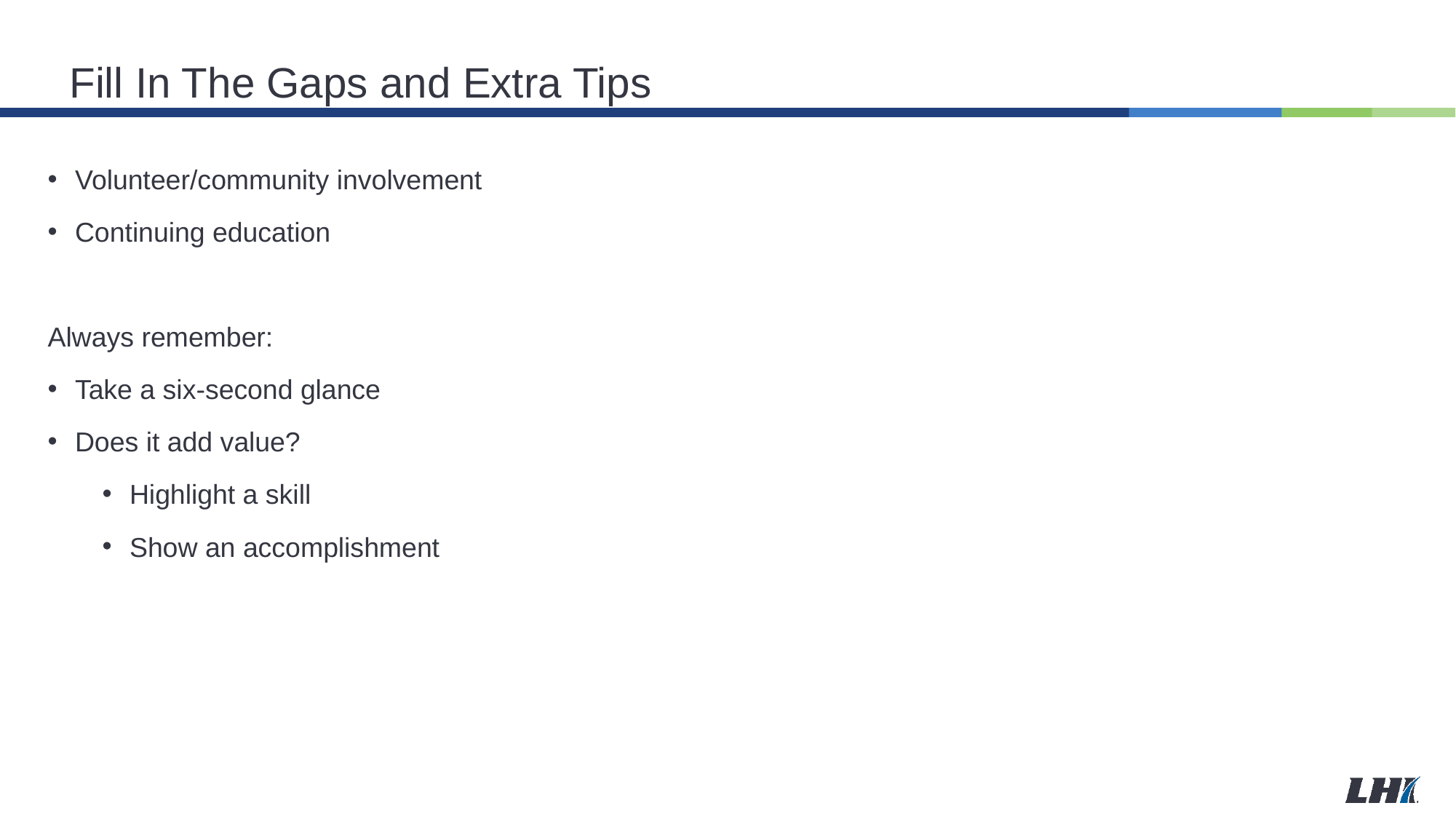

# Fill In The Gaps and Extra Tips

Volunteer/community involvement
Continuing education

Always remember:
Take a six-second glance
Does it add value?
Highlight a skill
Show an accomplishment